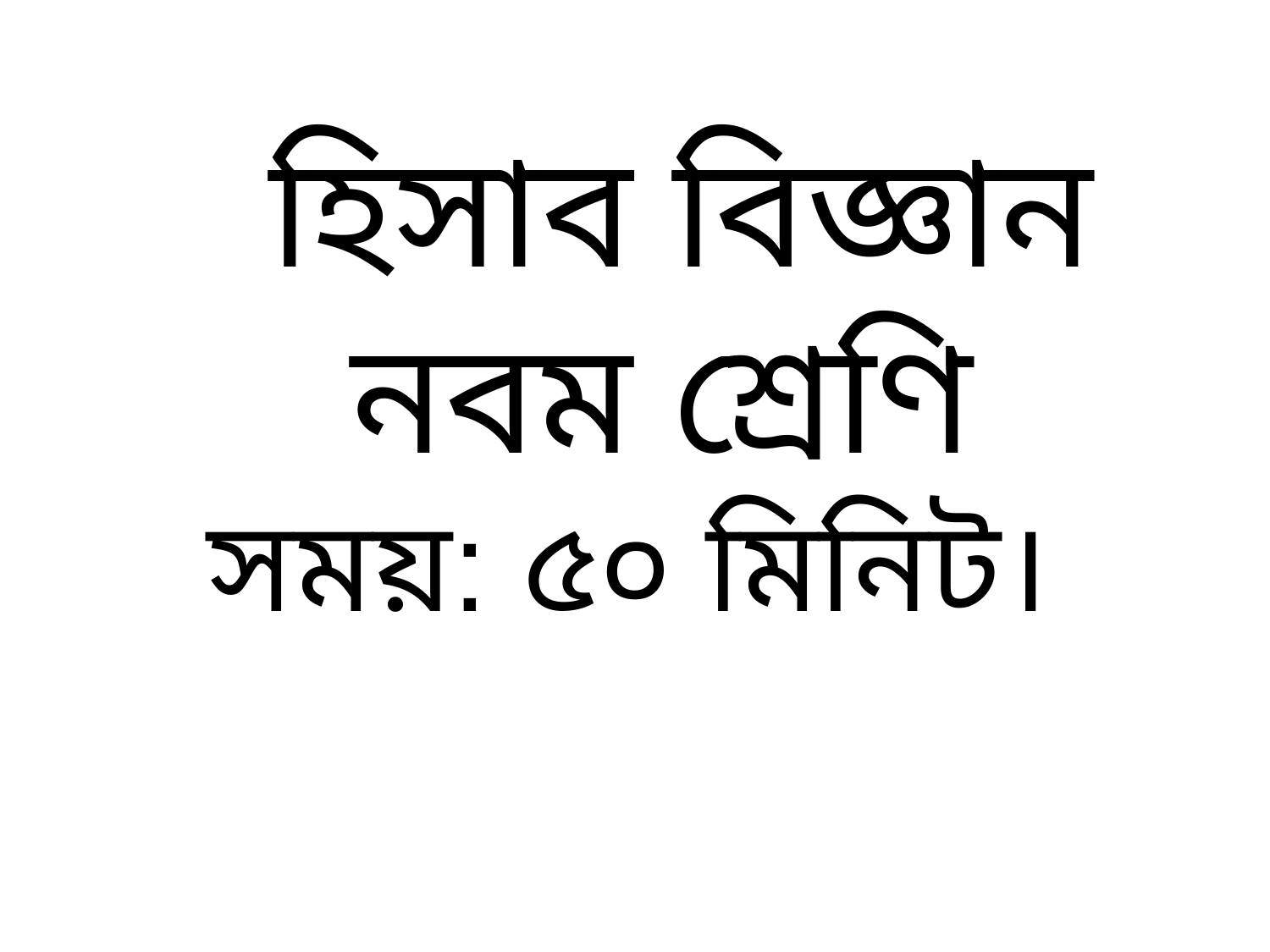

হিসাব বিজ্ঞান
নবম শ্রেণি
  সময়: ৫০ মিনিট।